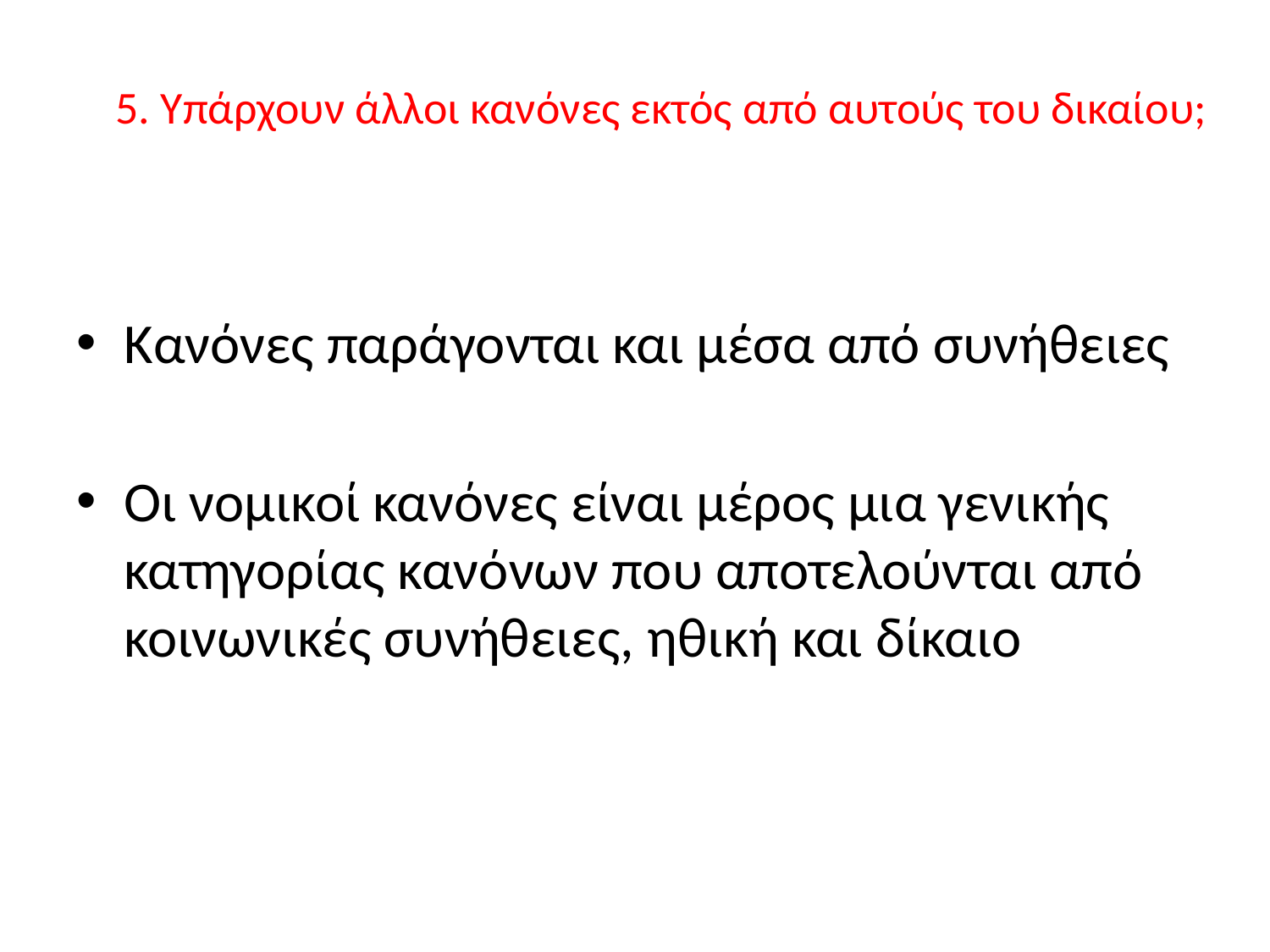

# 5. Υπάρχουν άλλοι κανόνες εκτός από αυτούς του δικαίου;

Κανόνες παράγονται και μέσα από συνήθειες

Οι νομικοί κανόνες είναι μέρος μια γενικής κατηγορίας κανόνων που αποτελούνται από κοινωνικές συνήθειες, ηθική και δίκαιο